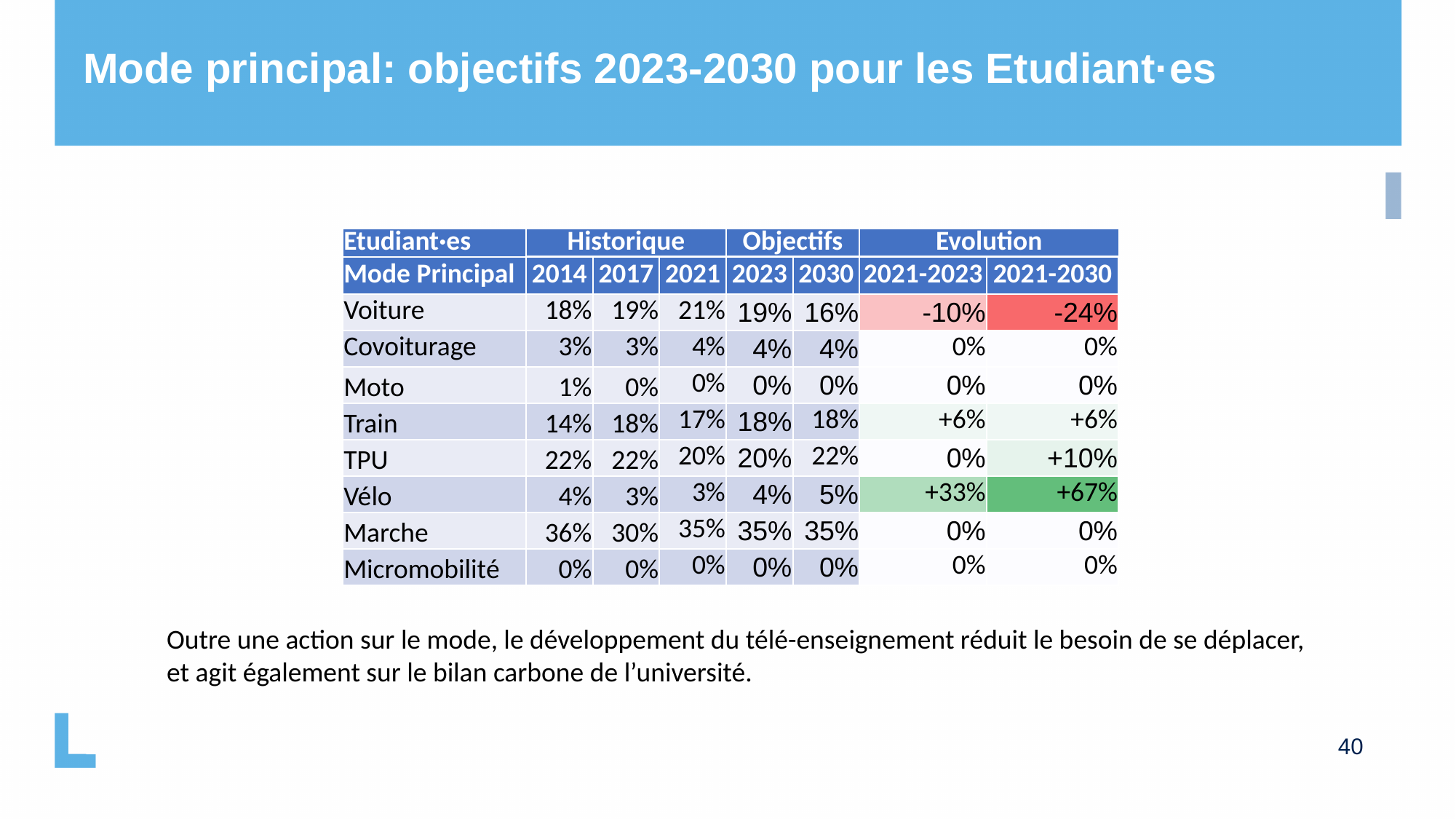

Mode principal: objectifs 2023-2030 pour les Etudiant·es

| Etudiant·es | Historique |  |  | Objectifs |  | Evolution |  |
| --- | --- | --- | --- | --- | --- | --- | --- |
| Mode Principal | 2014 | 2017 | 2021 | 2023 | 2030 | 2021-2023 | 2021-2030 |
| Voiture | 18% | 19% | 21% | 19% | 16% | -10% | -24% |
| Covoiturage | 3% | 3% | 4% | 4% | 4% | 0% | 0% |
| Moto | 1% | 0% | 0% | 0% | 0% | 0% | 0% |
| Train | 14% | 18% | 17% | 18% | 18% | +6% | +6% |
| TPU | 22% | 22% | 20% | 20% | 22% | 0% | +10% |
| Vélo | 4% | 3% | 3% | 4% | 5% | +33% | +67% |
| Marche | 36% | 30% | 35% | 35% | 35% | 0% | 0% |
| Micromobilité | 0% | 0% | 0% | 0% | 0% | 0% | 0% |
Outre une action sur le mode, le développement du télé-enseignement réduit le besoin de se déplacer, et agit également sur le bilan carbone de l’université.

40